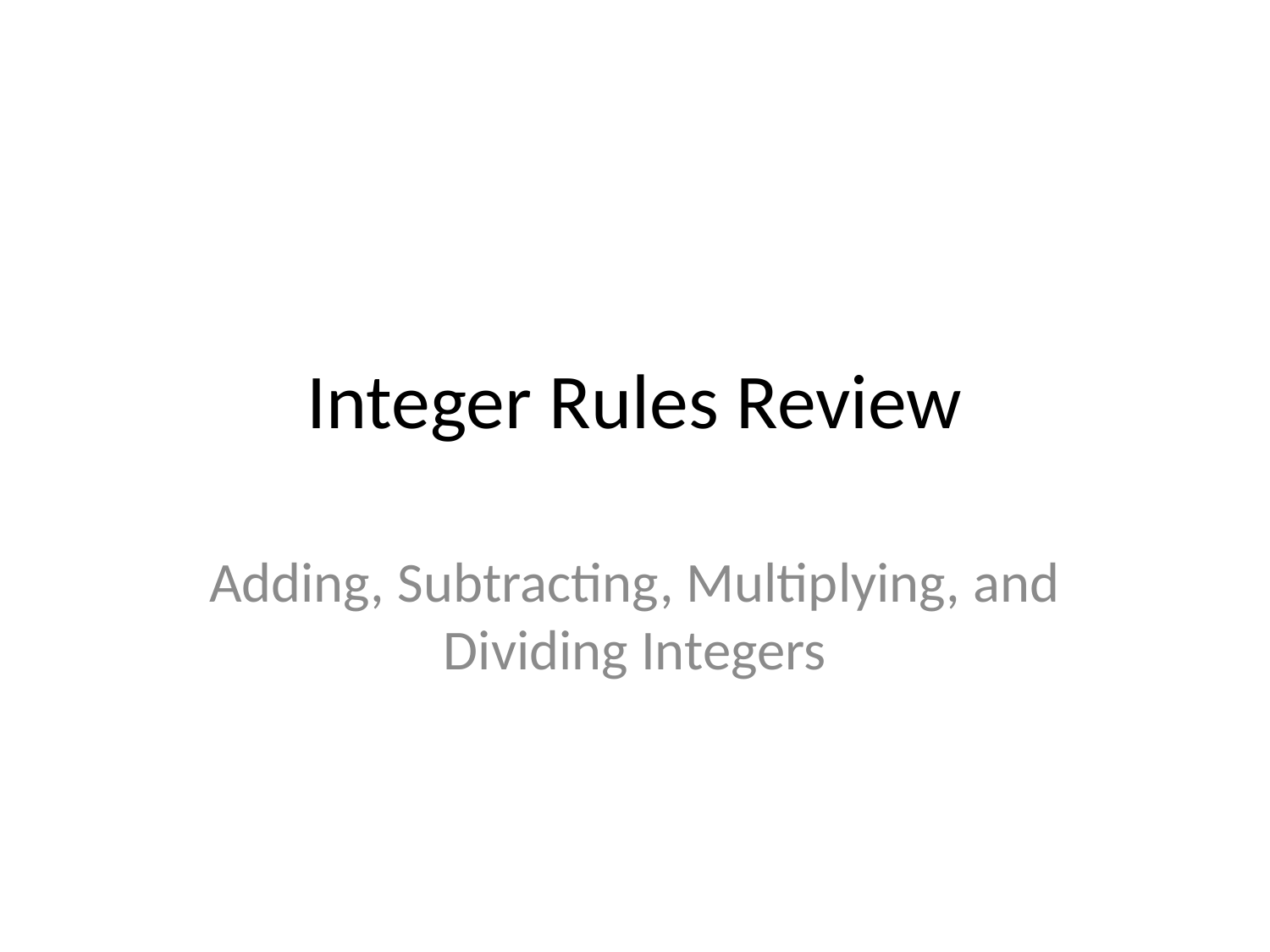

# Integer Rules Review
Adding, Subtracting, Multiplying, and Dividing Integers